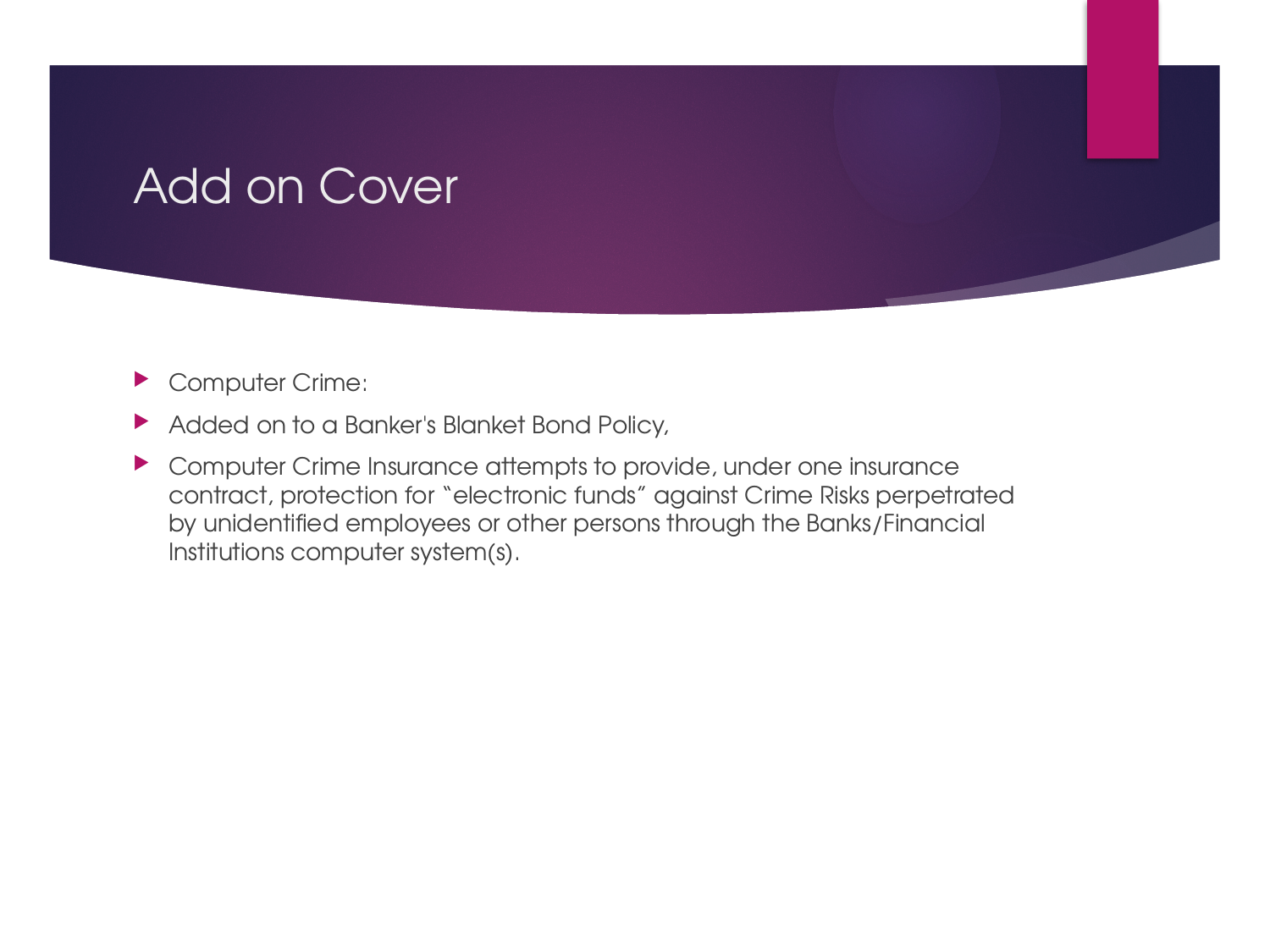

# Add on Cover
Computer Crime:
Added on to a Banker's Blanket Bond Policy,
Computer Crime Insurance attempts to provide, under one insurance contract, protection for “electronic funds” against Crime Risks perpetrated by unidentified employees or other persons through the Banks/Financial Institutions computer system(s).